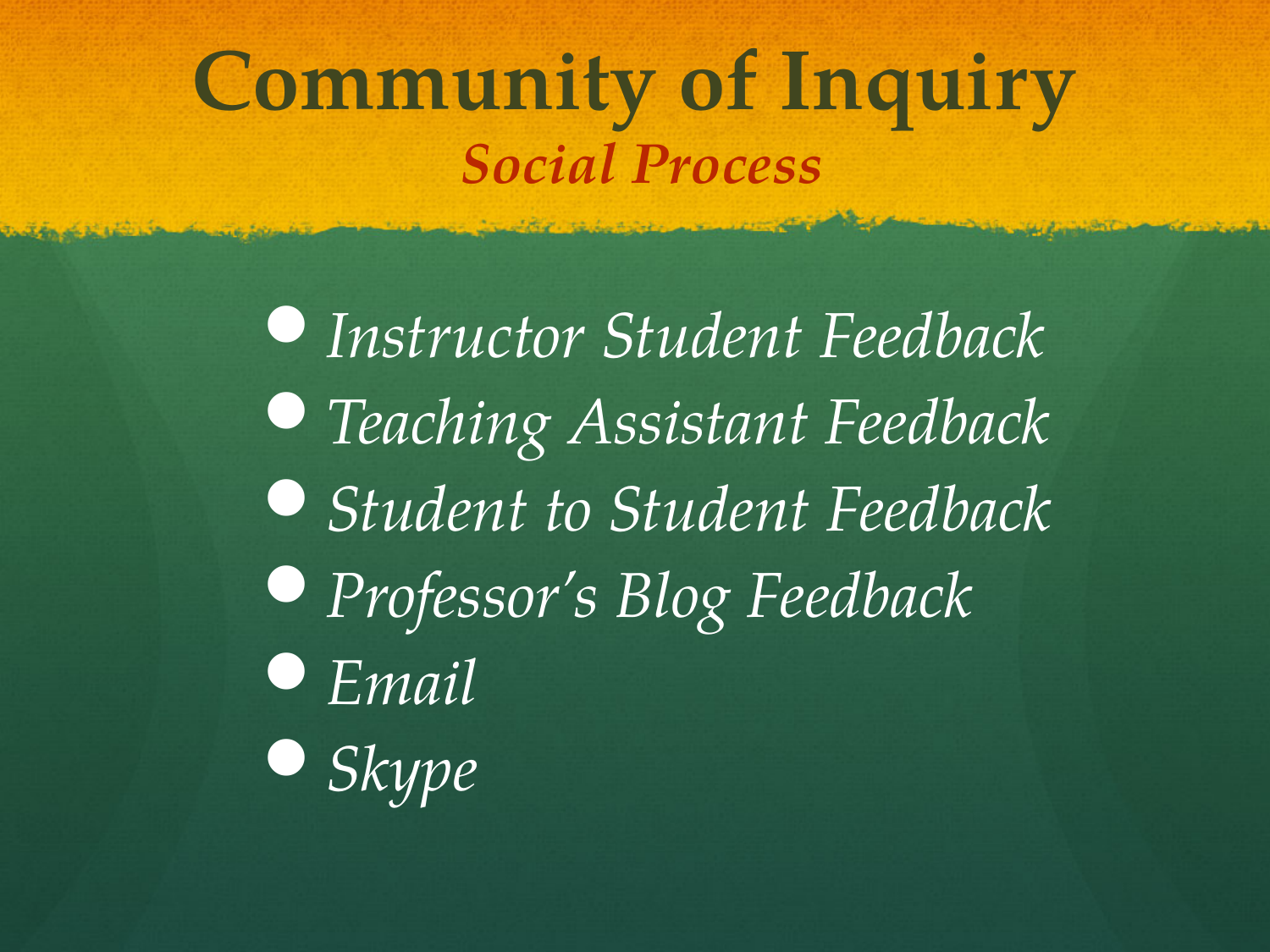

# Community of Inquiry Social Process
Instructor Student Feedback
Teaching Assistant Feedback
Student to Student Feedback
Professor’s Blog Feedback
Email
Skype